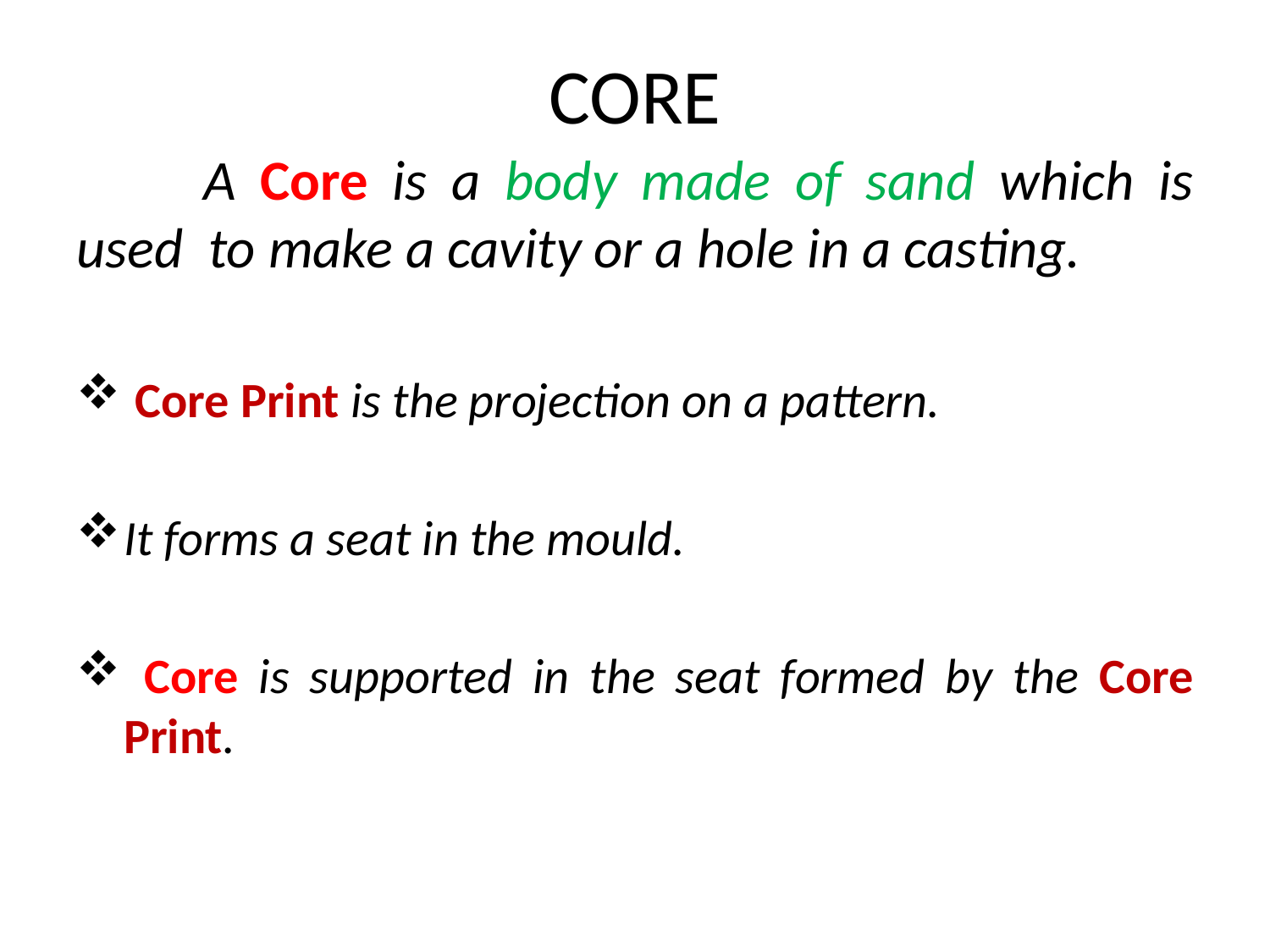

# CORE
	A Core is a body made of sand which is used  to make a cavity or a hole in a casting.

 Core Print is the projection on a pattern.

It forms a seat in the mould.

 Core is supported in the seat formed by the Core Print.